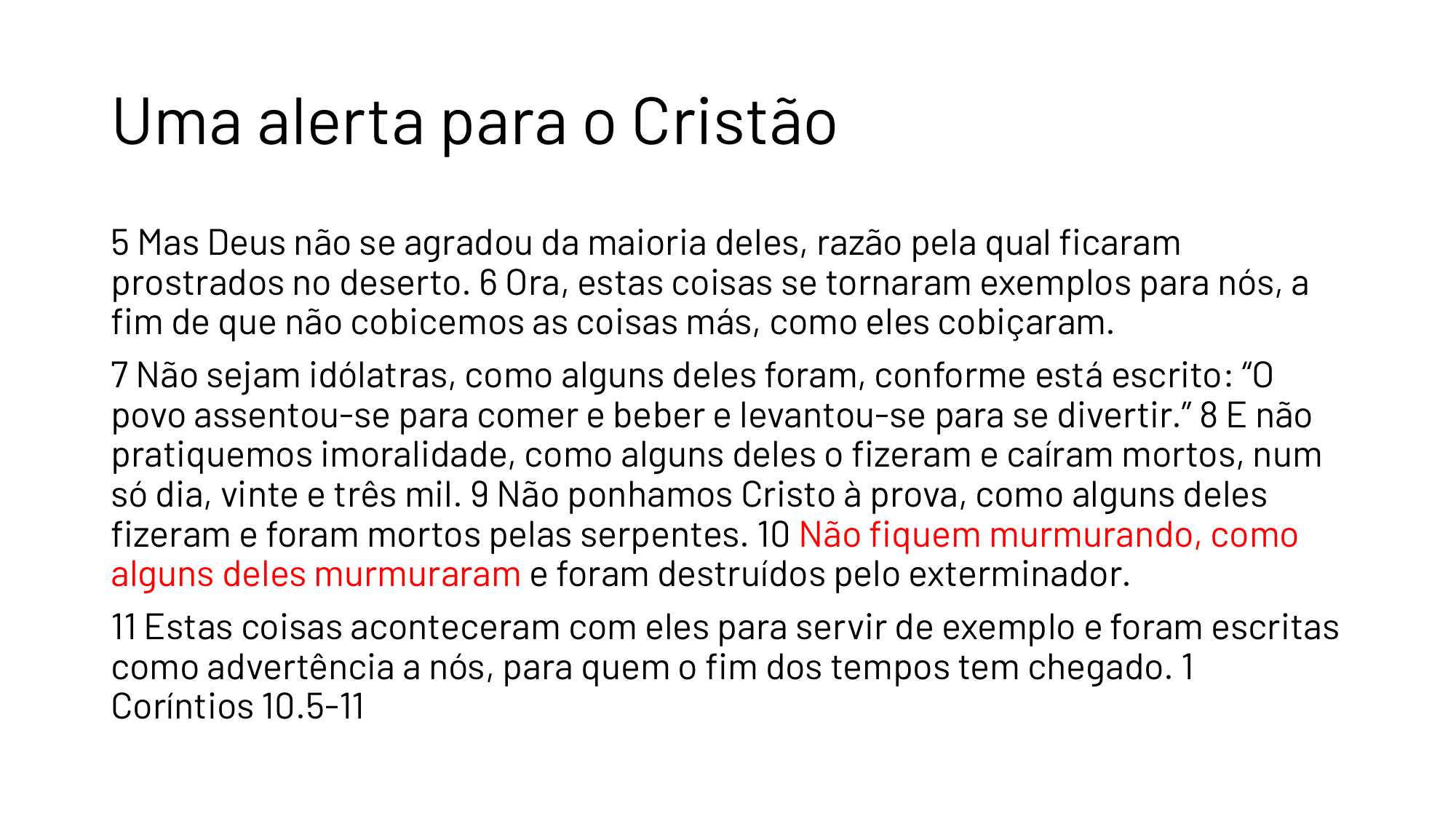

# Uma alerta para o Cristão
5 Mas Deus não se agradou da maioria deles, razão pela qual ficaram prostrados no deserto. 6 Ora, estas coisas se tornaram exemplos para nós, a fim de que não cobicemos as coisas más, como eles cobiçaram.
7 Não sejam idólatras, como alguns deles foram, conforme está escrito: “O povo assentou-se para comer e beber e levantou-se para se divertir.” 8 E não pratiquemos imoralidade, como alguns deles o fizeram e caíram mortos, num só dia, vinte e três mil. 9 Não ponhamos Cristo à prova, como alguns deles fizeram e foram mortos pelas serpentes. 10 Não fiquem murmurando, como alguns deles murmuraram e foram destruídos pelo exterminador.
11 Estas coisas aconteceram com eles para servir de exemplo e foram escritas como advertência a nós, para quem o fim dos tempos tem chegado. 1 Coríntios 10.5-11